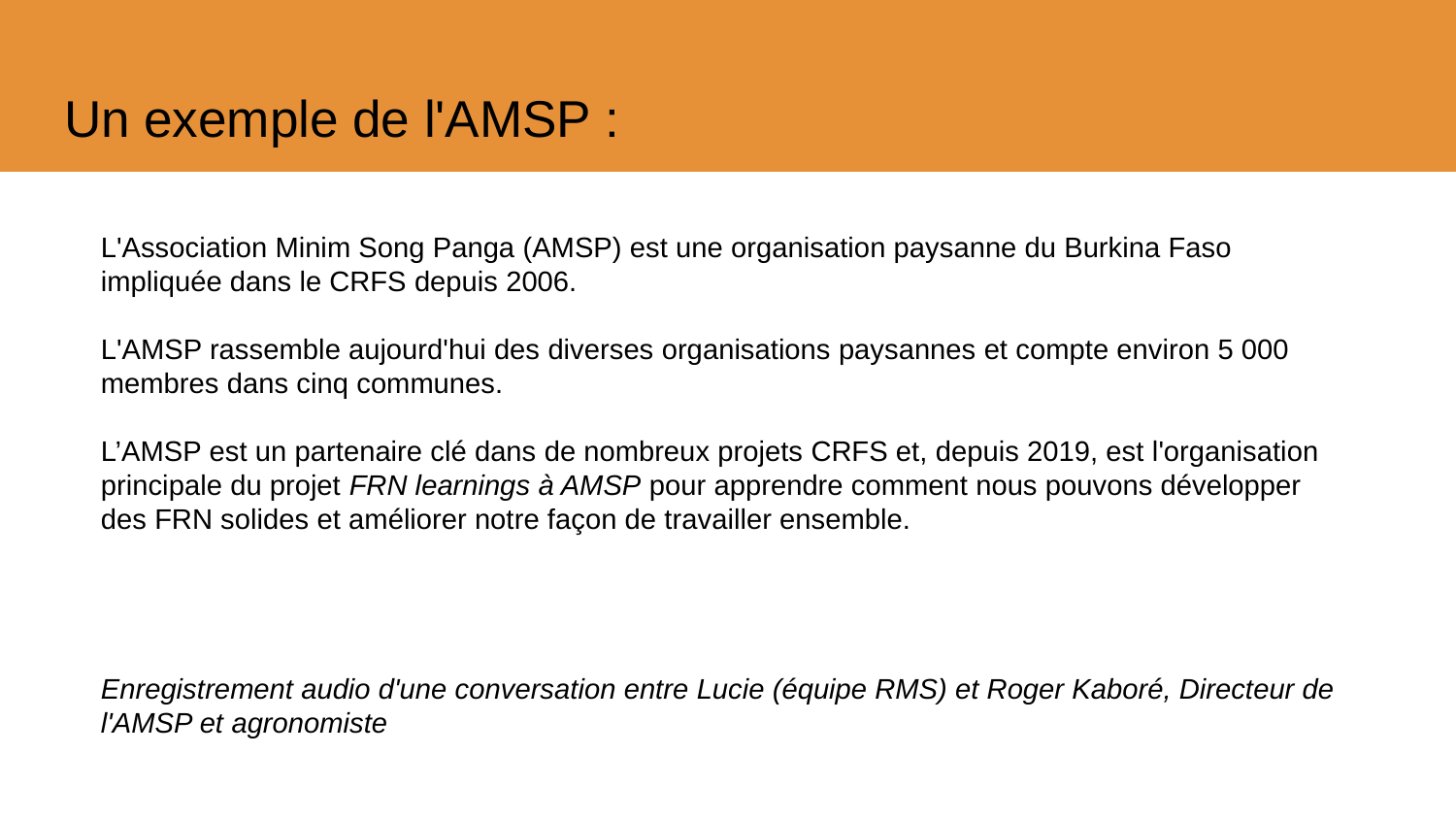

# Un exemple de l'AMSP :

L'Association Minim Song Panga (AMSP) est une organisation paysanne du Burkina Faso impliquée dans le CRFS depuis 2006.

L'AMSP rassemble aujourd'hui des diverses organisations paysannes et compte environ 5 000 membres dans cinq communes.

L’AMSP est un partenaire clé dans de nombreux projets CRFS et, depuis 2019, est l'organisation principale du projet FRN learnings à AMSP pour apprendre comment nous pouvons développer des FRN solides et améliorer notre façon de travailler ensemble.

Enregistrement audio d'une conversation entre Lucie (équipe RMS) et Roger Kaboré, Directeur de l'AMSP et agronomiste